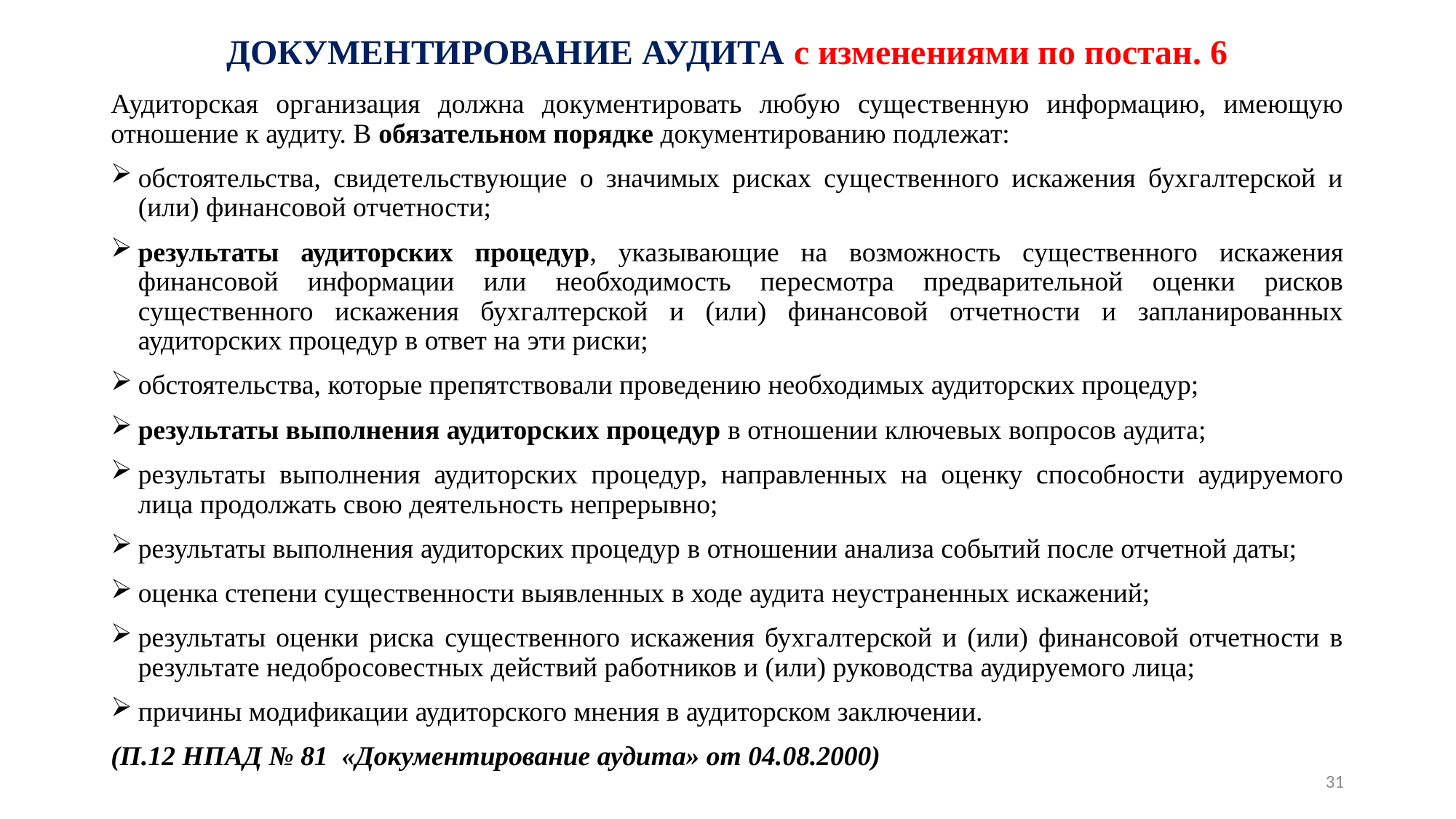

# ДОКУМЕНТИРОВАНИЕ АУДИТА с изменениями по постан. 6
Аудиторская организация должна документировать любую существенную информацию, имеющую отношение к аудиту. В обязательном порядке документированию подлежат:
обстоятельства, свидетельствующие о значимых рисках существенного искажения бухгалтерской и (или) финансовой отчетности;
результаты аудиторских процедур, указывающие на возможность существенного искажения финансовой информации или необходимость пересмотра предварительной оценки рисков существенного искажения бухгалтерской и (или) финансовой отчетности и запланированных аудиторских процедур в ответ на эти риски;
обстоятельства, которые препятствовали проведению необходимых аудиторских процедур;
результаты выполнения аудиторских процедур в отношении ключевых вопросов аудита;
результаты выполнения аудиторских процедур, направленных на оценку способности аудируемого лица продолжать свою деятельность непрерывно;
результаты выполнения аудиторских процедур в отношении анализа событий после отчетной даты;
оценка степени существенности выявленных в ходе аудита неустраненных искажений;
результаты оценки риска существенного искажения бухгалтерской и (или) финансовой отчетности в результате недобросовестных действий работников и (или) руководства аудируемого лица;
причины модификации аудиторского мнения в аудиторском заключении.
(П.12 НПАД № 81  «Документирование аудита» от 04.08.2000)
31